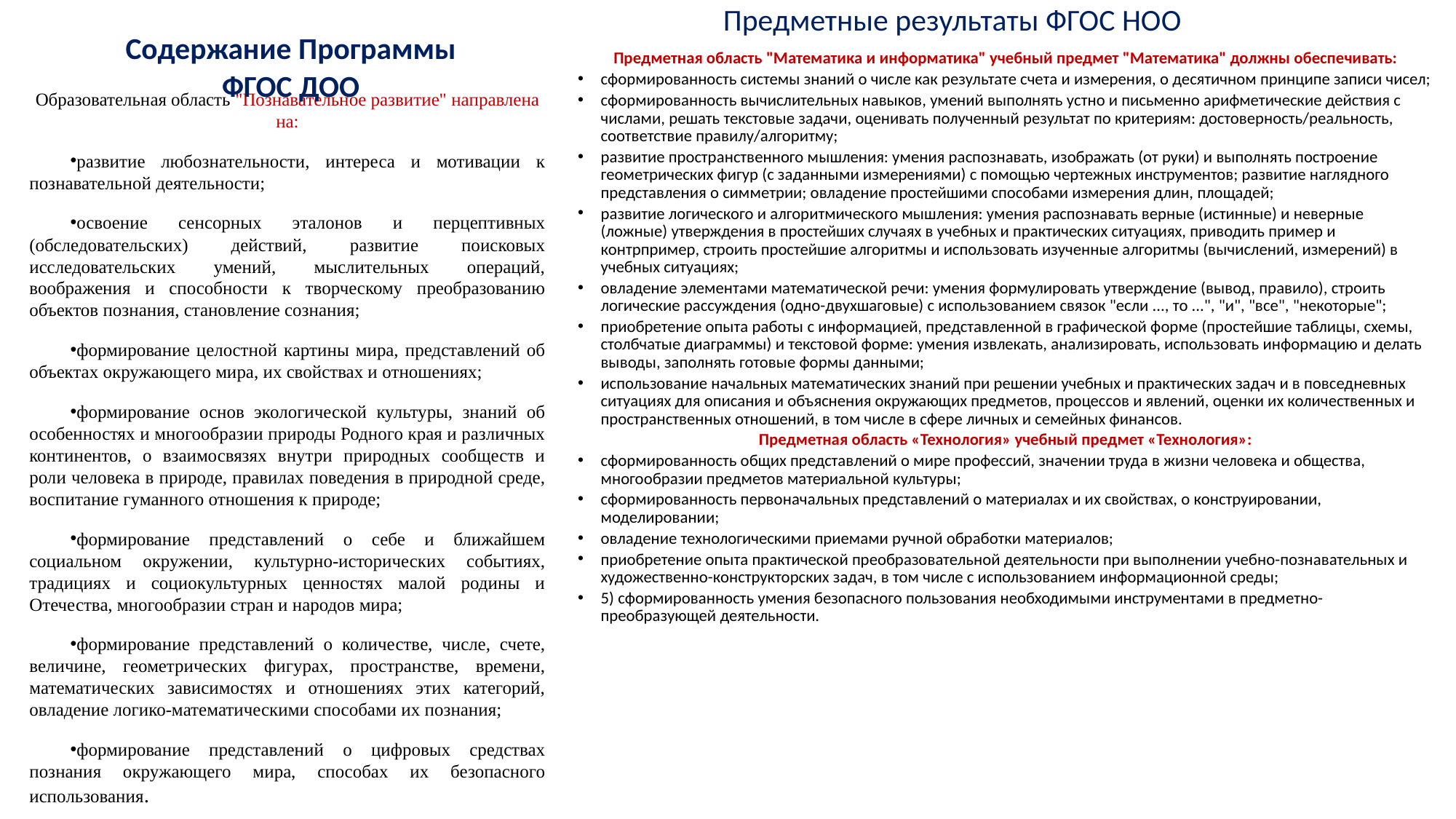

# Предметные результаты ФГОС НОО

Содержание Программы
ФГОС ДОО

Предметная область "Математика и информатика" учебный предмет "Математика" должны обеспечивать:
сформированность системы знаний о числе как результате счета и измерения, о десятичном принципе записи чисел;
сформированность вычислительных навыков, умений выполнять устно и письменно арифметические действия с числами, решать текстовые задачи, оценивать полученный результат по критериям: достоверность/реальность, соответствие правилу/алгоритму;
развитие пространственного мышления: умения распознавать, изображать (от руки) и выполнять построение геометрических фигур (с заданными измерениями) с помощью чертежных инструментов; развитие наглядного представления о симметрии; овладение простейшими способами измерения длин, площадей;
развитие логического и алгоритмического мышления: умения распознавать верные (истинные) и неверные (ложные) утверждения в простейших случаях в учебных и практических ситуациях, приводить пример и контрпример, строить простейшие алгоритмы и использовать изученные алгоритмы (вычислений, измерений) в учебных ситуациях;
овладение элементами математической речи: умения формулировать утверждение (вывод, правило), строить логические рассуждения (одно-двухшаговые) с использованием связок "если ..., то ...", "и", "все", "некоторые";
приобретение опыта работы с информацией, представленной в графической форме (простейшие таблицы, схемы, столбчатые диаграммы) и текстовой форме: умения извлекать, анализировать, использовать информацию и делать выводы, заполнять готовые формы данными;
использование начальных математических знаний при решении учебных и практических задач и в повседневных ситуациях для описания и объяснения окружающих предметов, процессов и явлений, оценки их количественных и пространственных отношений, в том числе в сфере личных и семейных финансов.
Предметная область «Технология» учебный предмет «Технология»:
сформированность общих представлений о мире профессий, значении труда в жизни человека и общества, многообразии предметов материальной культуры;
сформированность первоначальных представлений о материалах и их свойствах, о конструировании, моделировании;
овладение технологическими приемами ручной обработки материалов;
приобретение опыта практической преобразовательной деятельности при выполнении учебно-познавательных и художественно-конструкторских задач, в том числе с использованием информационной среды;
5) сформированность умения безопасного пользования необходимыми инструментами в предметно-преобразующей деятельности.

Образовательная область "Познавательное развитие" направлена на:
развитие любознательности, интереса и мотивации к познавательной деятельности;
освоение сенсорных эталонов и перцептивных (обследовательских) действий, развитие поисковых исследовательских умений, мыслительных операций, воображения и способности к творческому преобразованию объектов познания, становление сознания;
формирование целостной картины мира, представлений об объектах окружающего мира, их свойствах и отношениях;
формирование основ экологической культуры, знаний об особенностях и многообразии природы Родного края и различных континентов, о взаимосвязях внутри природных сообществ и роли человека в природе, правилах поведения в природной среде, воспитание гуманного отношения к природе;
формирование представлений о себе и ближайшем социальном окружении, культурно-исторических событиях, традициях и социокультурных ценностях малой родины и Отечества, многообразии стран и народов мира;
формирование представлений о количестве, числе, счете, величине, геометрических фигурах, пространстве, времени, математических зависимостях и отношениях этих категорий, овладение логико-математическими способами их познания;
формирование представлений о цифровых средствах познания окружающего мира, способах их безопасного использования.